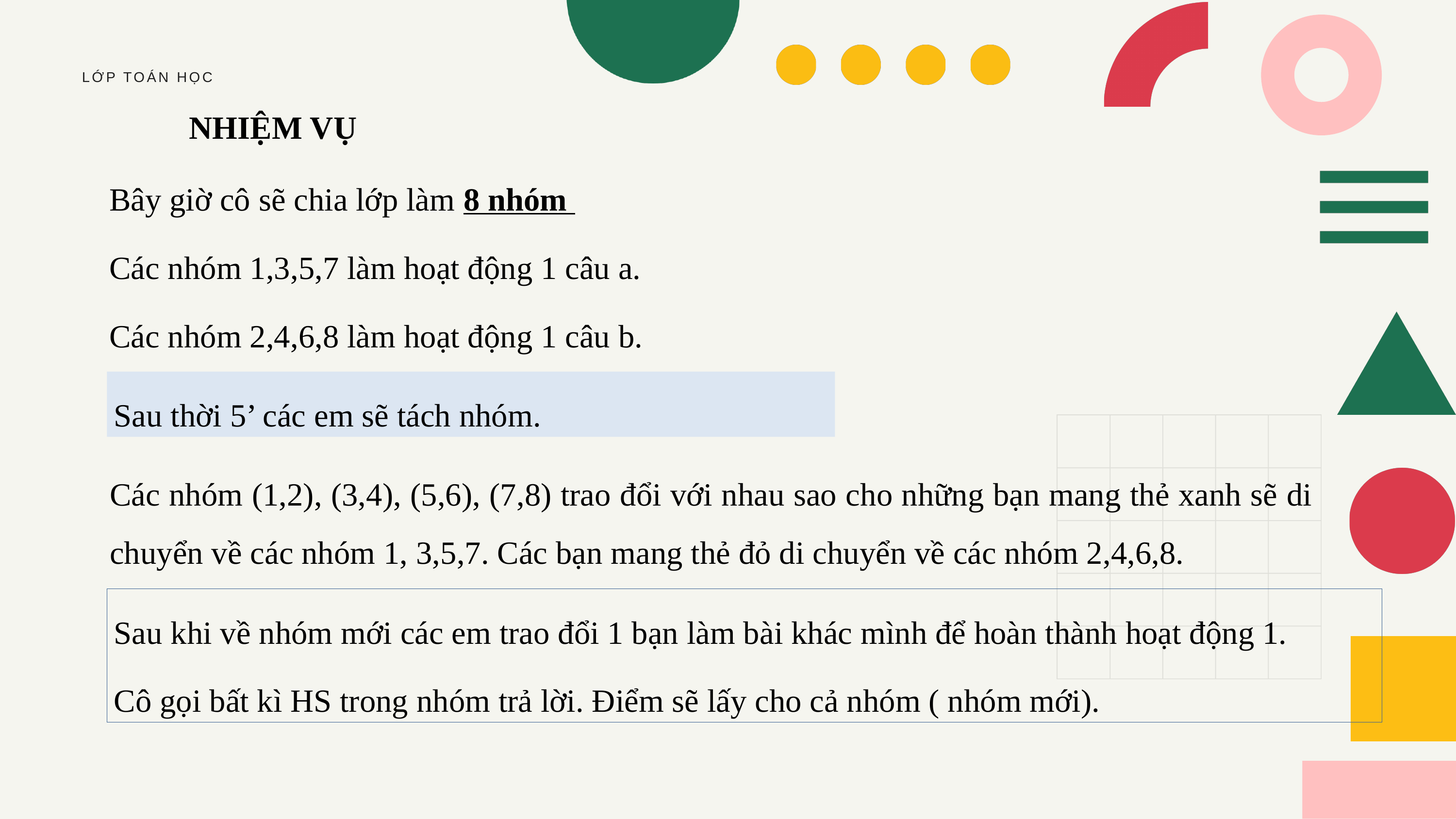

LỚP TOÁN HỌC
NHIỆM VỤ

Bây giờ cô sẽ chia lớp làm 8 nhóm
Các nhóm 1,3,5,7 làm hoạt động 1 câu a.
Các nhóm 2,4,6,8 làm hoạt động 1 câu b.

Sau thời 5’ các em sẽ tách nhóm.

Các nhóm (1,2), (3,4), (5,6), (7,8) trao đổi với nhau sao cho những bạn mang thẻ xanh sẽ di chuyển về các nhóm 1, 3,5,7. Các bạn mang thẻ đỏ di chuyển về các nhóm 2,4,6,8.

Sau khi về nhóm mới các em trao đổi 1 bạn làm bài khác mình để hoàn thành hoạt động 1.
Cô gọi bất kì HS trong nhóm trả lời. Điểm sẽ lấy cho cả nhóm ( nhóm mới).